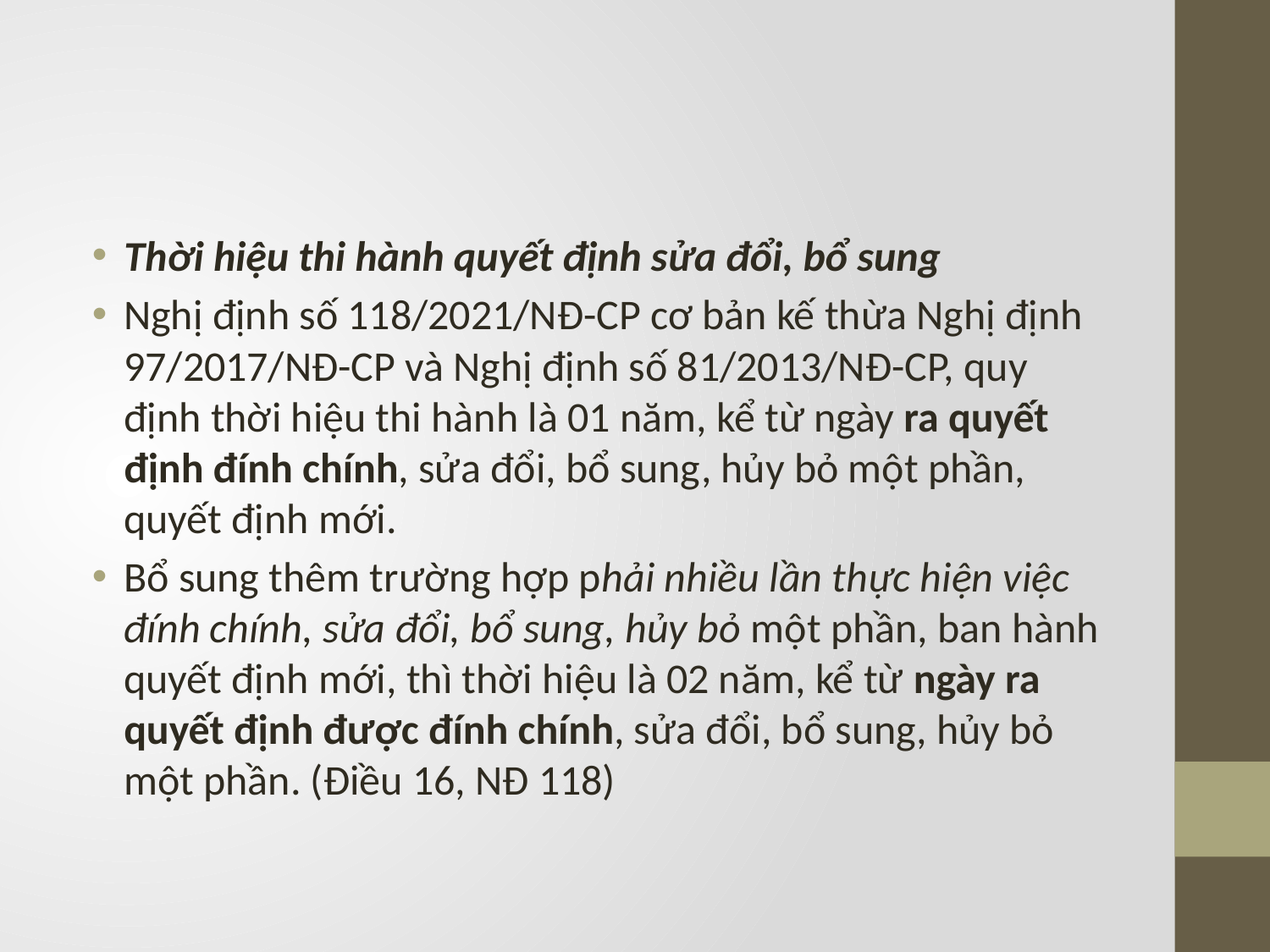

#
Thời hiệu thi hành quyết định sửa đổi, bổ sung
Nghị định số 118/2021/NĐ-CP cơ bản kế thừa Nghị định 97/2017/NĐ-CP và Nghị định số 81/2013/NĐ-CP, quy định thời hiệu thi hành là 01 năm, kể từ ngày ra quyết định đính chính, sửa đổi, bổ sung, hủy bỏ một phần, quyết định mới.
Bổ sung thêm trường hợp phải nhiều lần thực hiện việc đính chính, sửa đổi, bổ sung, hủy bỏ một phần, ban hành quyết định mới, thì thời hiệu là 02 năm, kể từ ngày ra quyết định được đính chính, sửa đổi, bổ sung, hủy bỏ một phần. (Điều 16, NĐ 118)